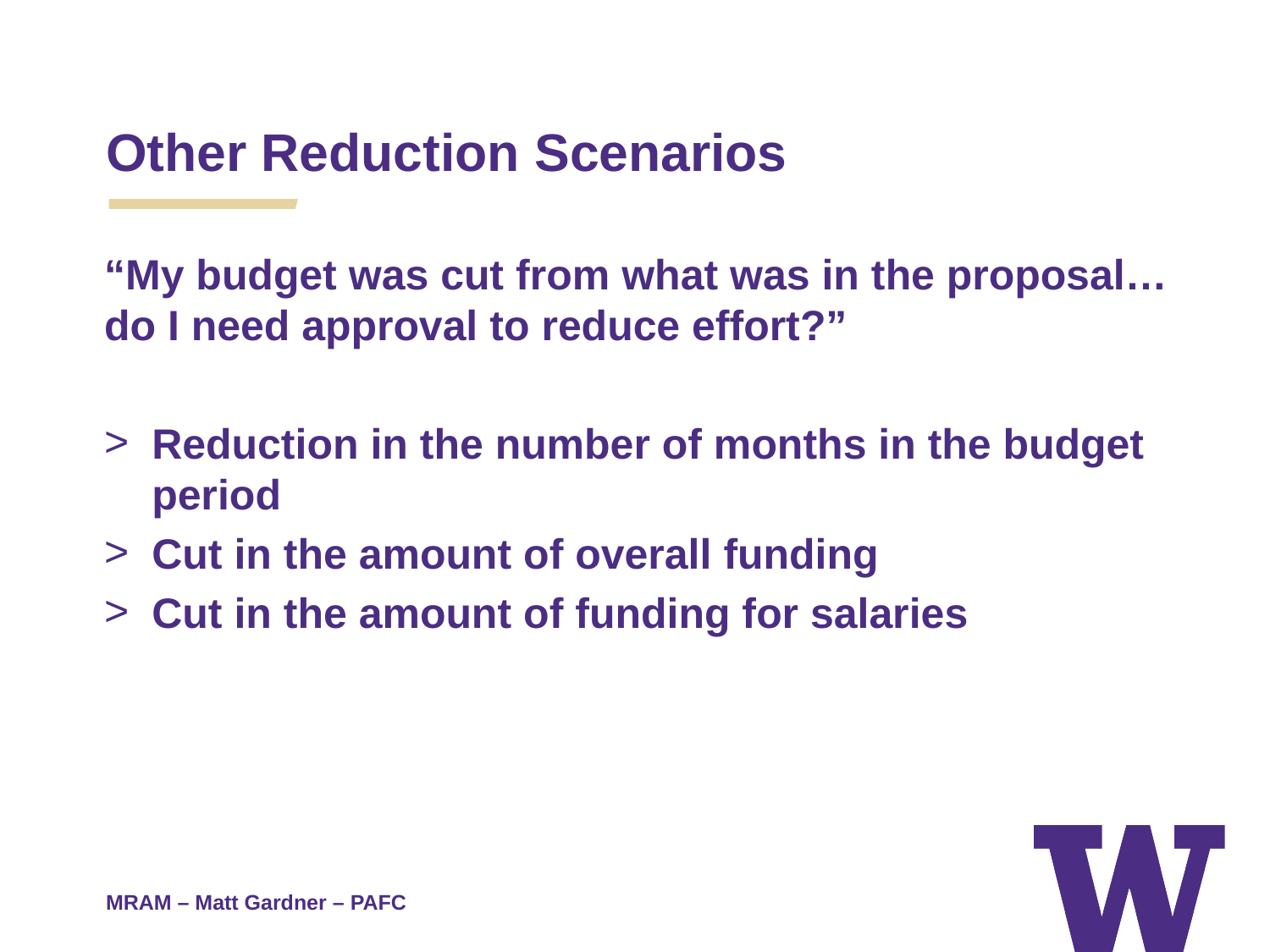

Other Reduction Scenarios
“My budget was cut from what was in the proposal… do I need approval to reduce effort?”

Reduction in the number of months in the budget period
Cut in the amount of overall funding
Cut in the amount of funding for salaries

MRAM – Matt Gardner – PAFC